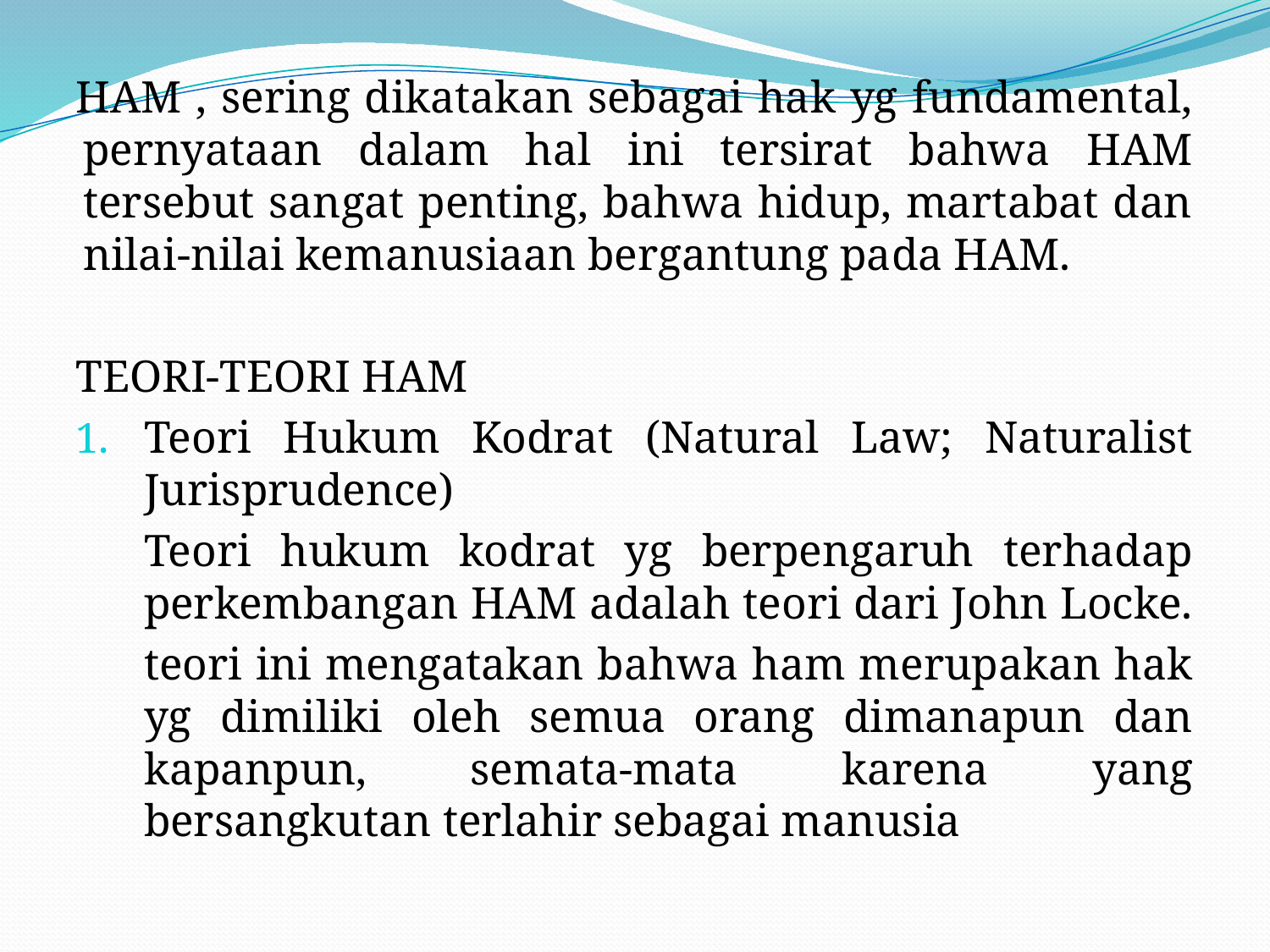

#
HAM , sering dikatakan sebagai hak yg fundamental, pernyataan dalam hal ini tersirat bahwa HAM tersebut sangat penting, bahwa hidup, martabat dan nilai-nilai kemanusiaan bergantung pada HAM.

TEORI-TEORI HAM
Teori Hukum Kodrat (Natural Law; Naturalist Jurisprudence)
	Teori hukum kodrat yg berpengaruh terhadap perkembangan HAM adalah teori dari John Locke.
	teori ini mengatakan bahwa ham merupakan hak yg dimiliki oleh semua orang dimanapun dan kapanpun, semata-mata karena yang bersangkutan terlahir sebagai manusia